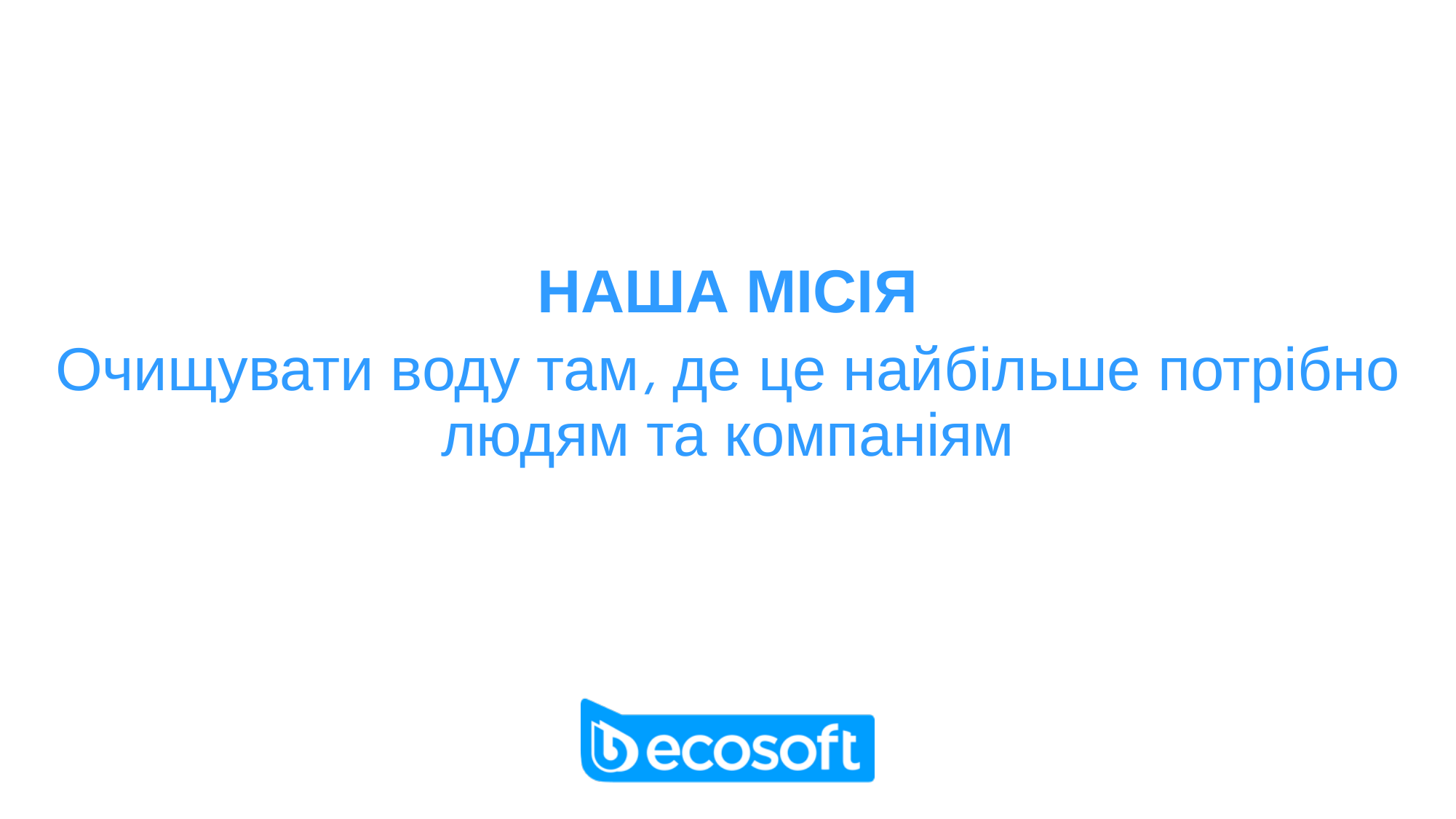

НАША МІСІЯ
Очищувати воду там, де це найбільше потрібно людям та компаніям
ПРО КОМПАНІЮ
2